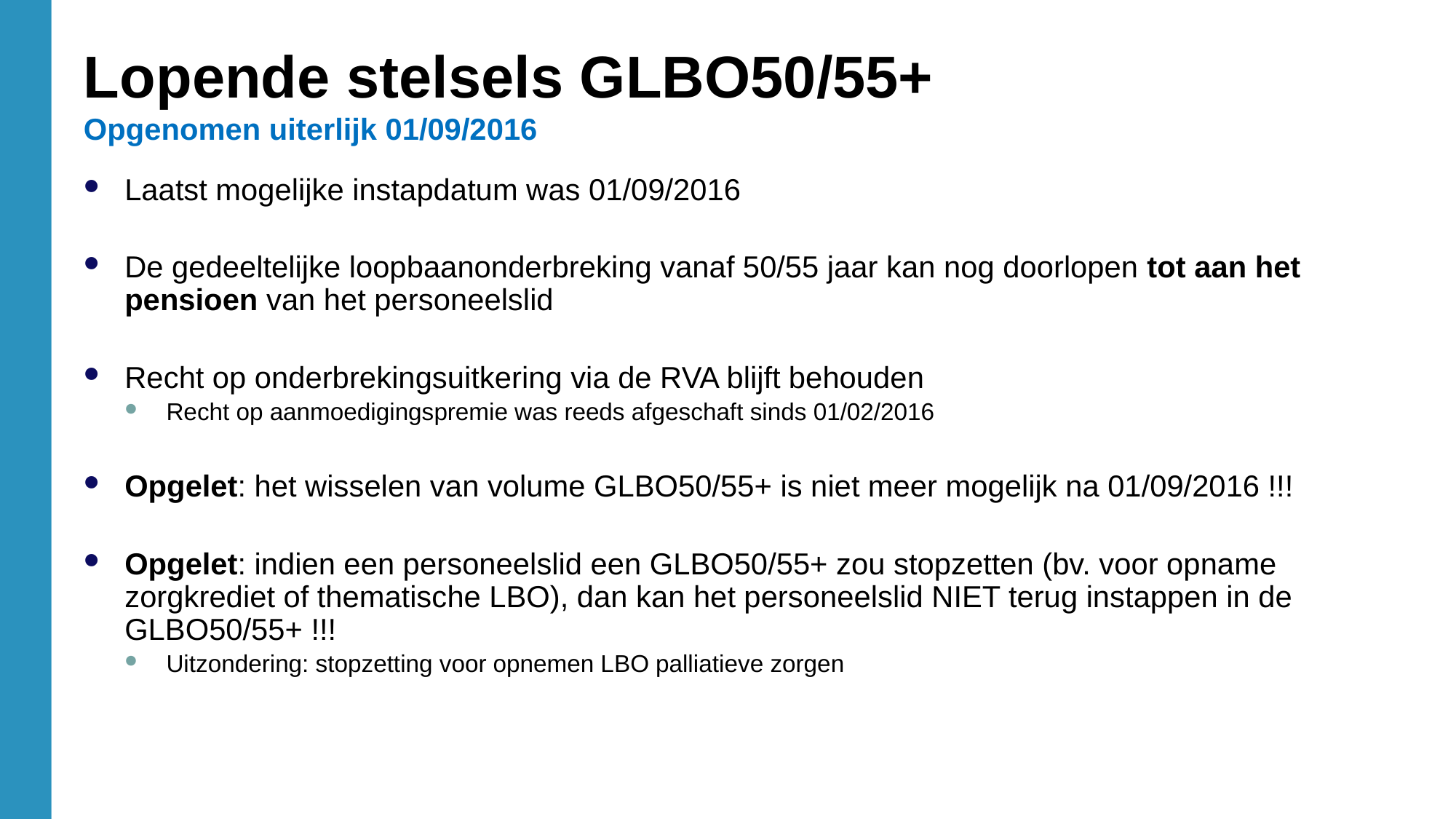

Lopende stelsels GLBO50/55+
Opgenomen uiterlijk 01/09/2016
Laatst mogelijke instapdatum was 01/09/2016

De gedeeltelijke loopbaanonderbreking vanaf 50/55 jaar kan nog doorlopen tot aan het pensioen van het personeelslid

Recht op onderbrekingsuitkering via de RVA blijft behouden
Recht op aanmoedigingspremie was reeds afgeschaft sinds 01/02/2016

Opgelet: het wisselen van volume GLBO50/55+ is niet meer mogelijk na 01/09/2016 !!!

Opgelet: indien een personeelslid een GLBO50/55+ zou stopzetten (bv. voor opname zorgkrediet of thematische LBO), dan kan het personeelslid NIET terug instappen in de GLBO50/55+ !!!
Uitzondering: stopzetting voor opnemen LBO palliatieve zorgen